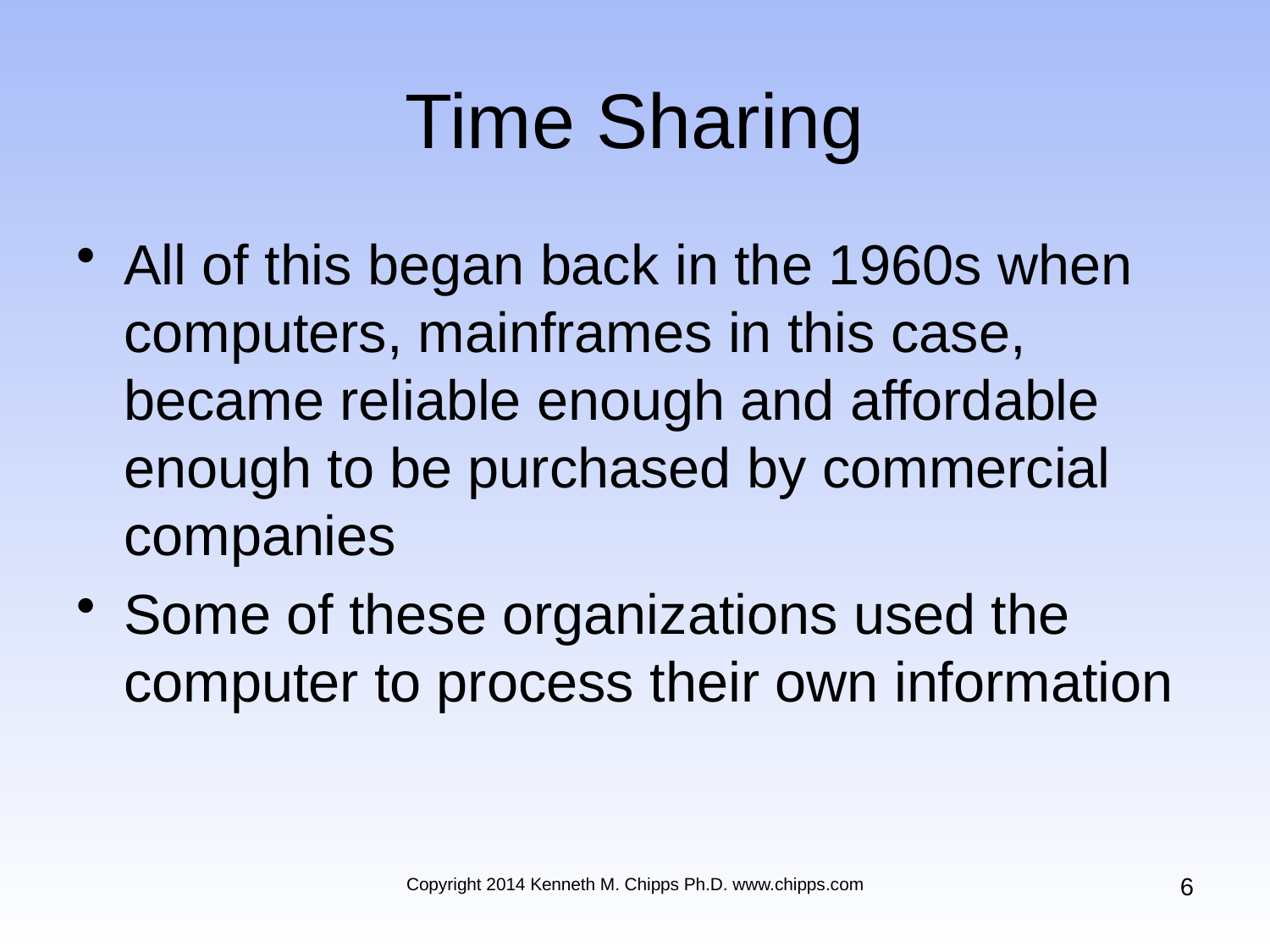

# Time Sharing
All of this began back in the 1960s when computers, mainframes in this case, became reliable enough and affordable enough to be purchased by commercial companies
Some of these organizations used the computer to process their own information
6
Copyright 2014 Kenneth M. Chipps Ph.D. www.chipps.com